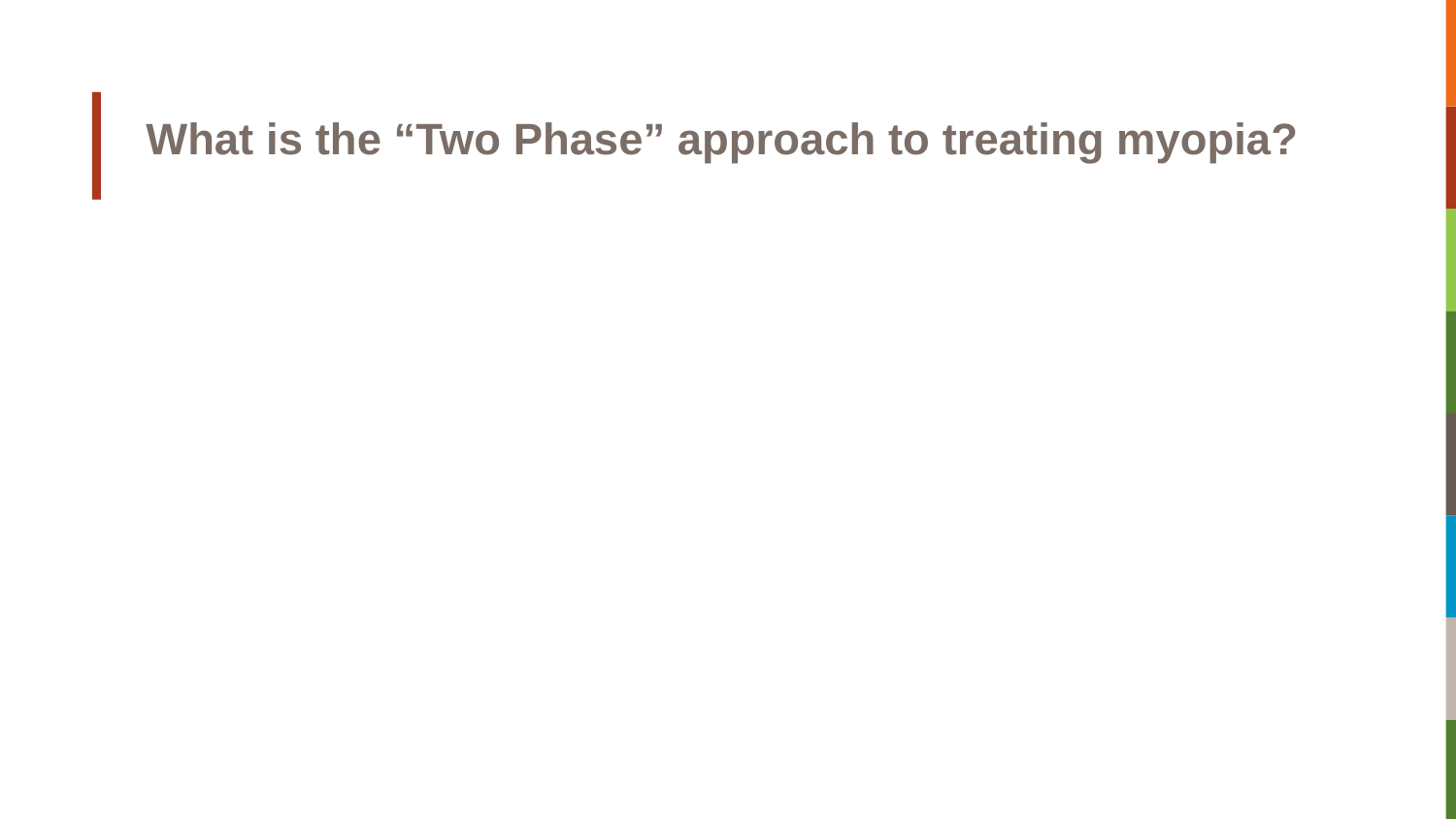

# What is the “Two Phase” approach to treating myopia?